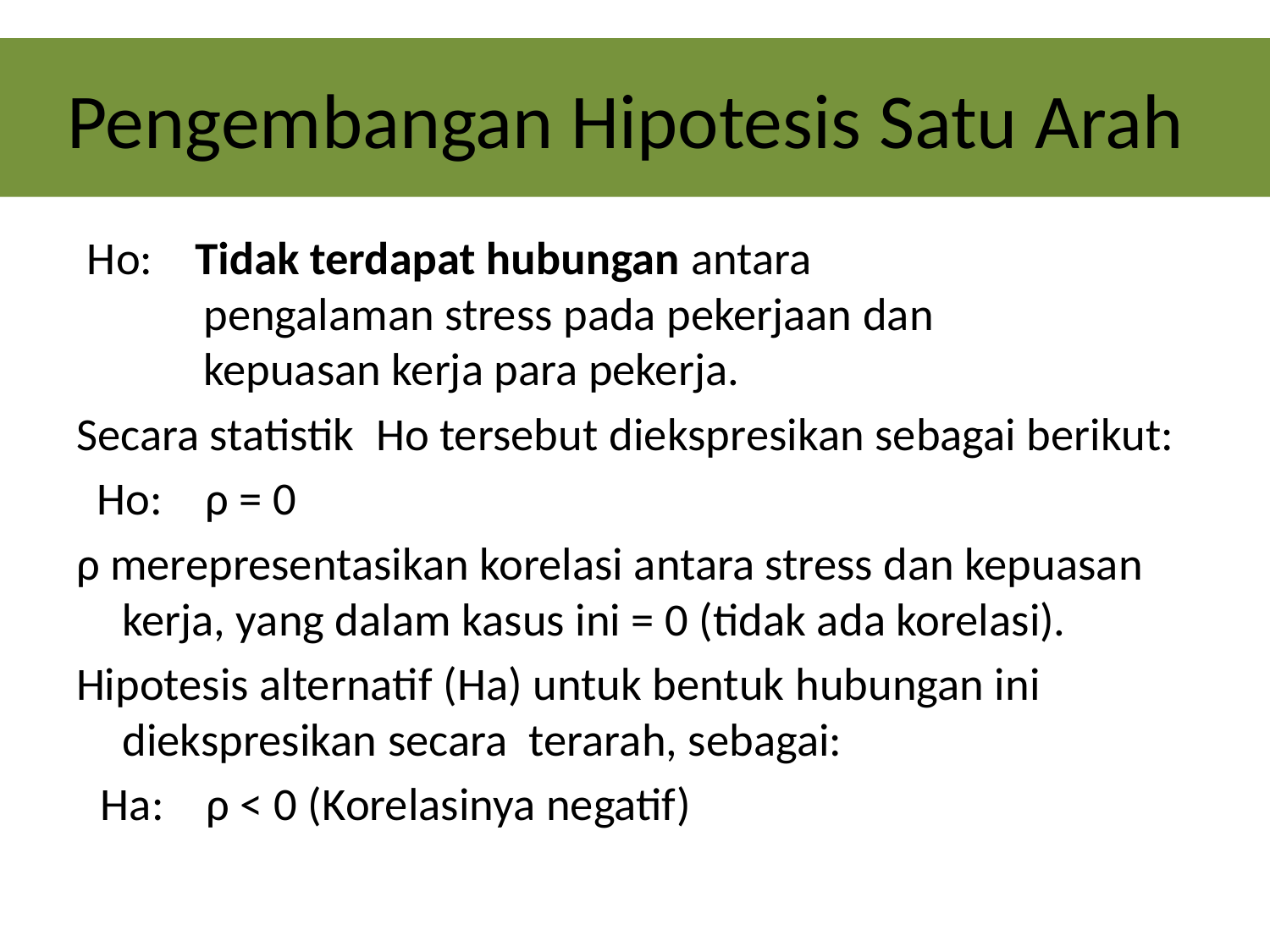

# Pengembangan Hipotesis Satu Arah
Ho:    Tidak terdapat hubungan antara
           pengalaman stress pada pekerjaan dan
           kepuasan kerja para pekerja.
Secara statistik  Ho tersebut diekspresikan sebagai berikut:
  Ho:    ρ = 0
ρ merepresentasikan korelasi antara stress dan kepuasan kerja, yang dalam kasus ini = 0 (tidak ada korelasi).
Hipotesis alternatif (Ha) untuk bentuk hubungan ini diekspresikan secara  terarah, sebagai:
	Ha:    ρ < 0 (Korelasinya negatif)